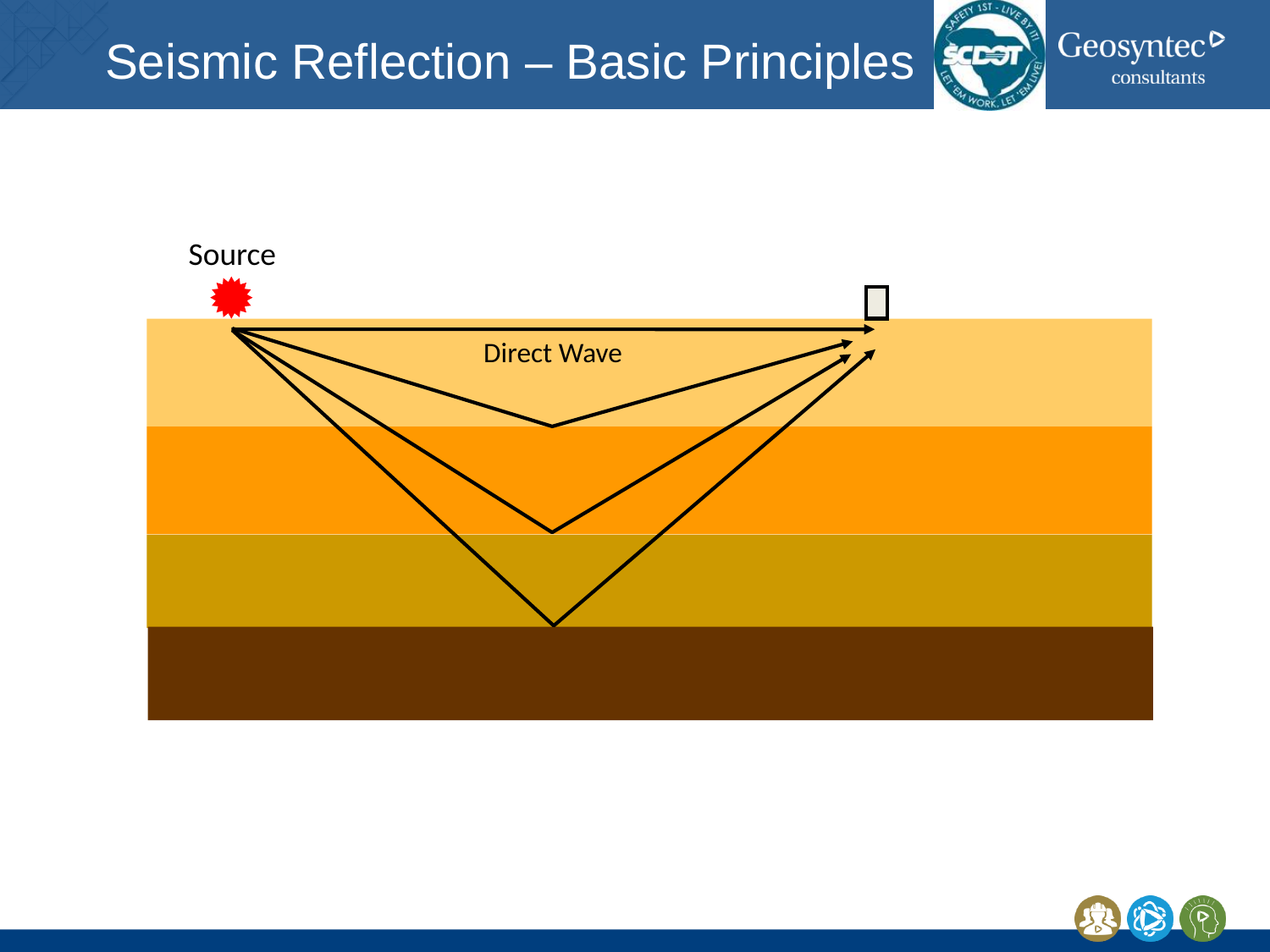

# Seismic Reflection – Basic Principles
Source

Direct Wave